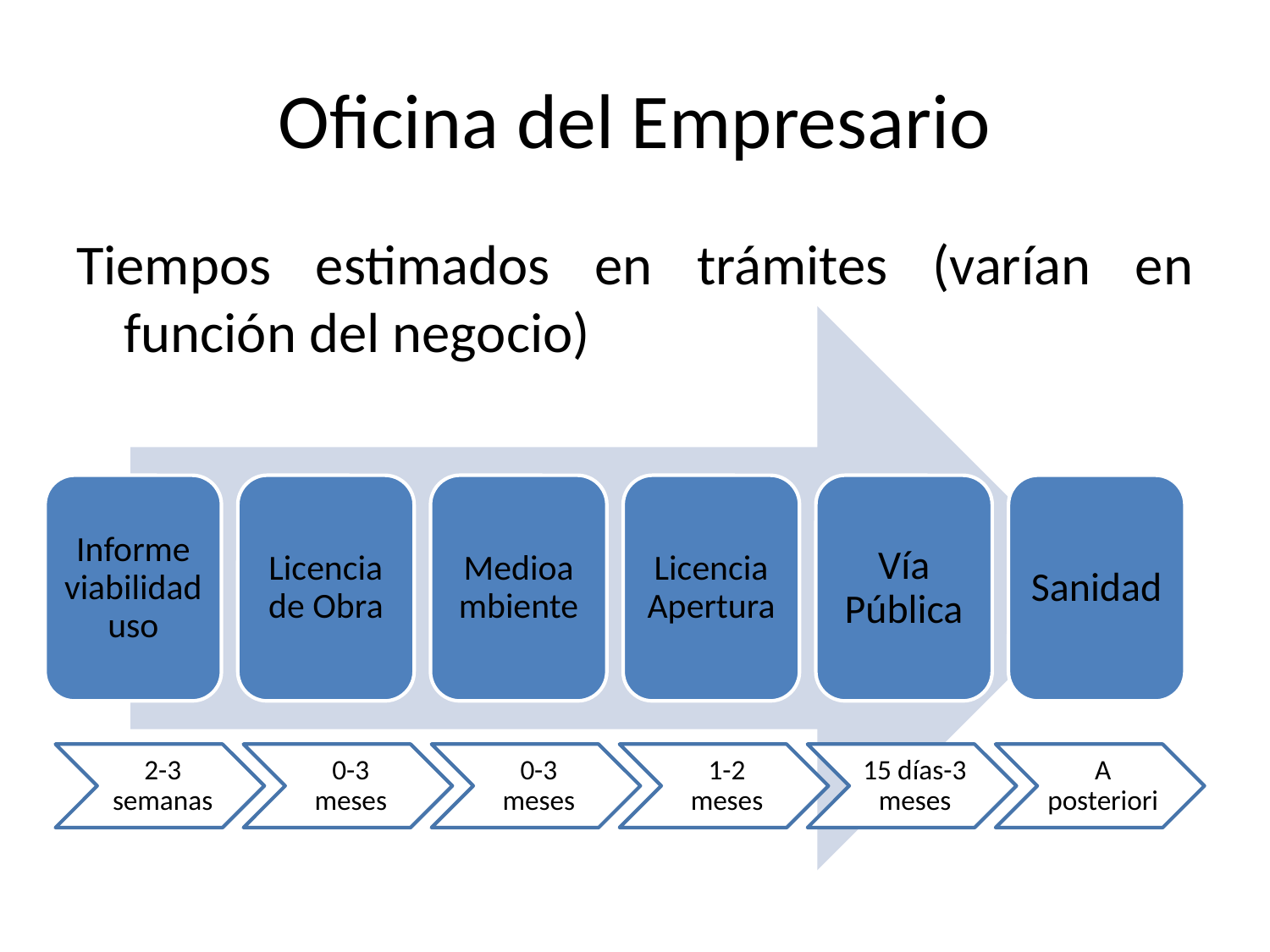

# Oficina del Empresario
Tiempos estimados en trámites (varían en función del negocio)

Informe viabilidad uso
Licencia de Obra
Medioambiente
Licencia Apertura
Vía Pública
Sanidad
2-3 semanas
0-3 meses
0-3 meses
1-2 meses
15 días-3 meses
A posteriori